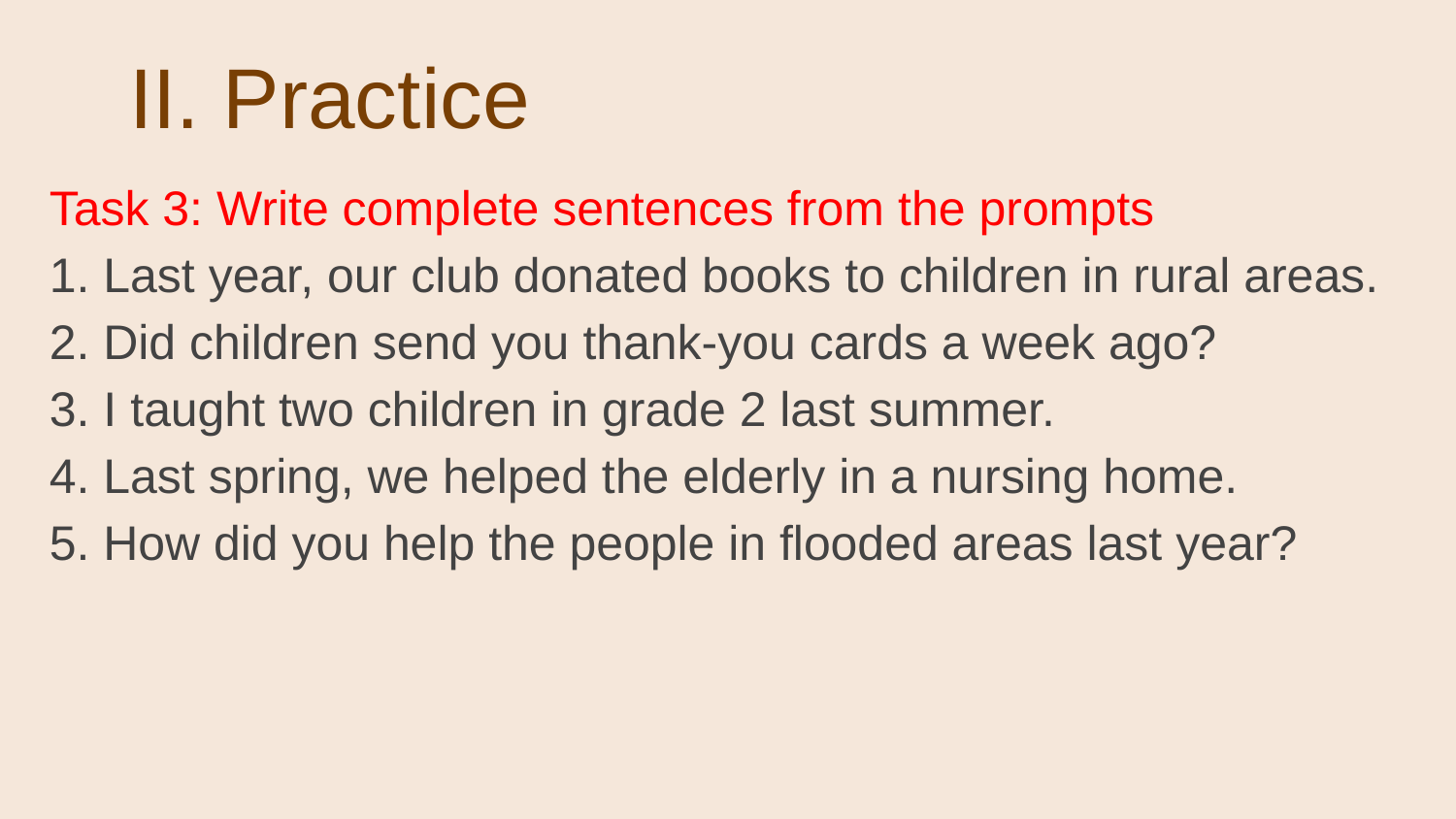

# II. Practice
Task 3: Write complete sentences from the prompts
1. Last year, our club donated books to children in rural areas.
2. Did children send you thank-you cards a week ago?
3. I taught two children in grade 2 last summer.
4. Last spring, we helped the elderly in a nursing home.
5. How did you help the people in flooded areas last year?